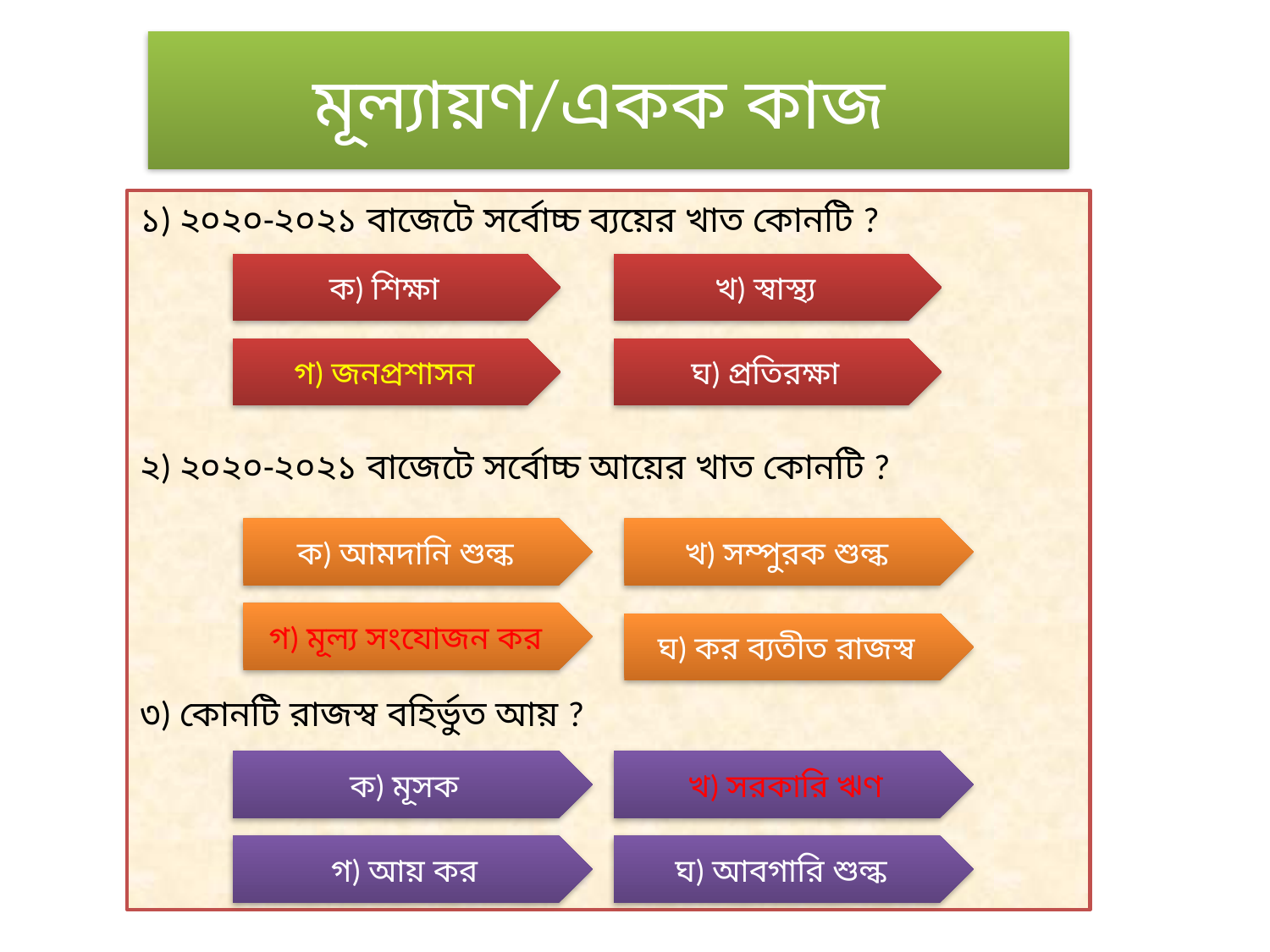

মূল্যায়ণ/একক কাজ
১) ২০২০-২০২১ বাজেটে সর্বোচ্চ ব্যয়ের খাত কোনটি ?

২) ২০২০-২০২১ বাজেটে সর্বোচ্চ আয়ের খাত কোনটি ?

৩) কোনটি রাজস্ব বহির্ভুত আয় ?
ক) শিক্ষা
খ) স্বাস্থ্য
গ) জনপ্রশাসন
ঘ) প্রতিরক্ষা
ক) আমদানি শুল্ক
খ) সম্পুরক শুল্ক
গ) মূল্য সংযোজন কর
ঘ) কর ব্যতীত রাজস্ব
ক) মূসক
খ) সরকারি ঋণ
গ) আয় কর
ঘ) আবগারি শুল্ক